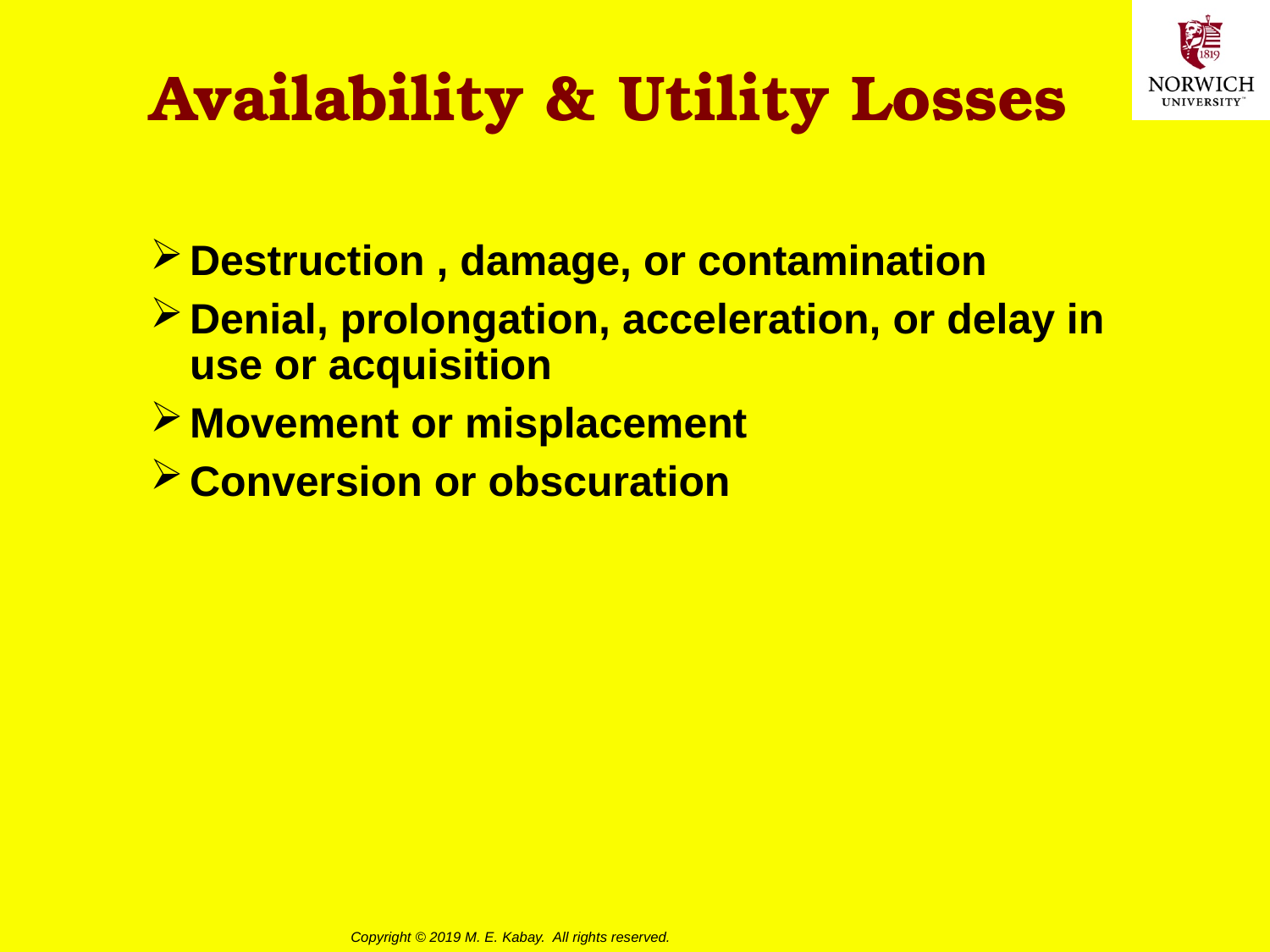

# Availability & Utility Losses
Destruction , damage, or contamination
Denial, prolongation, acceleration, or delay in use or acquisition
Movement or misplacement
Conversion or obscuration